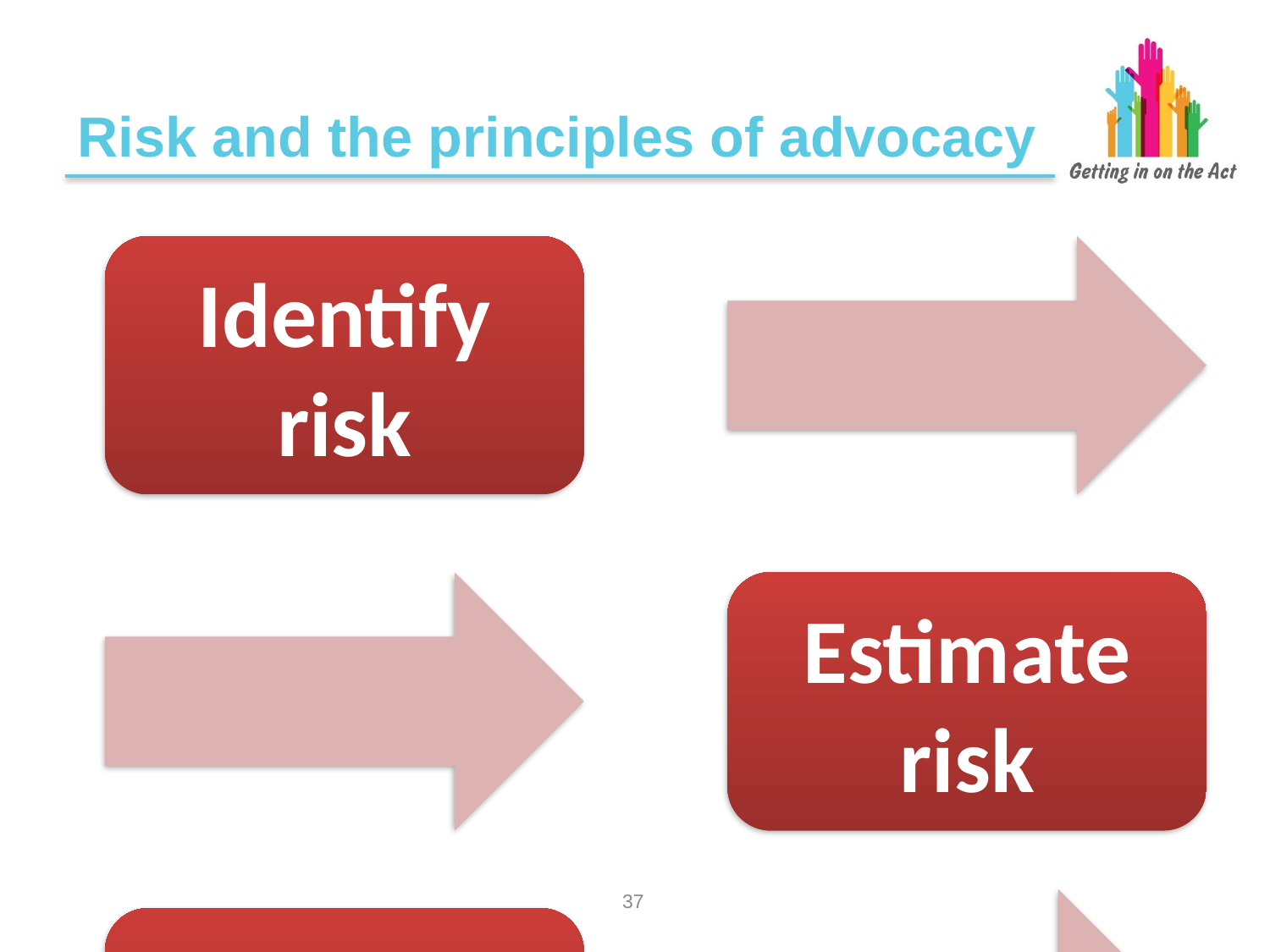

# Risk and the principles of advocacy
Identify risk
Estimate risk
37